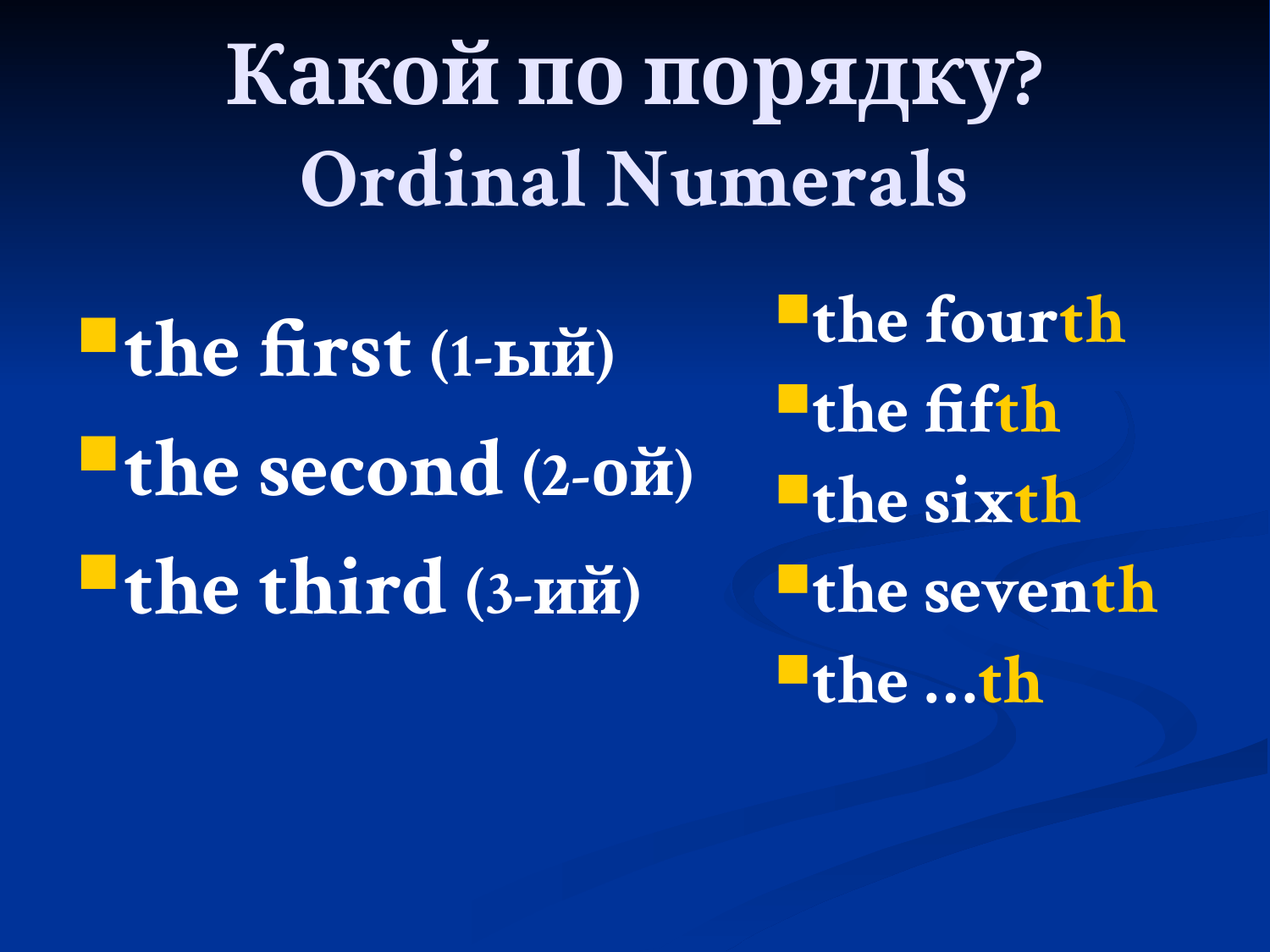

# Какой по порядку? Ordinal Numerals
the fourth
the fifth
the sixth
the seventh
the …th

the first (1-ый)
the second (2-ой)
the third (3-ий)